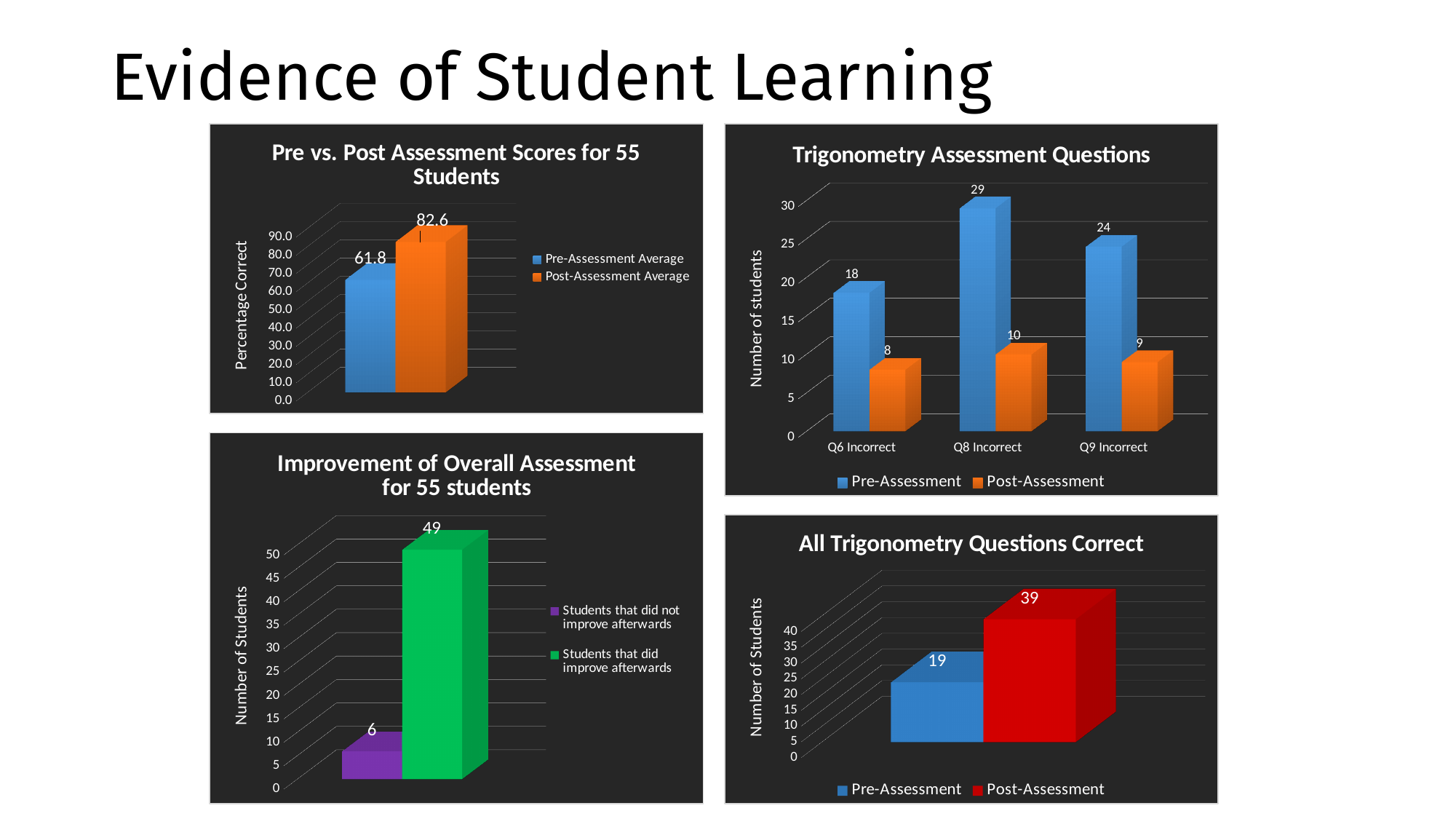

# Evidence of Student Learning

[unsupported chart]

[unsupported chart]

[unsupported chart]

[unsupported chart]